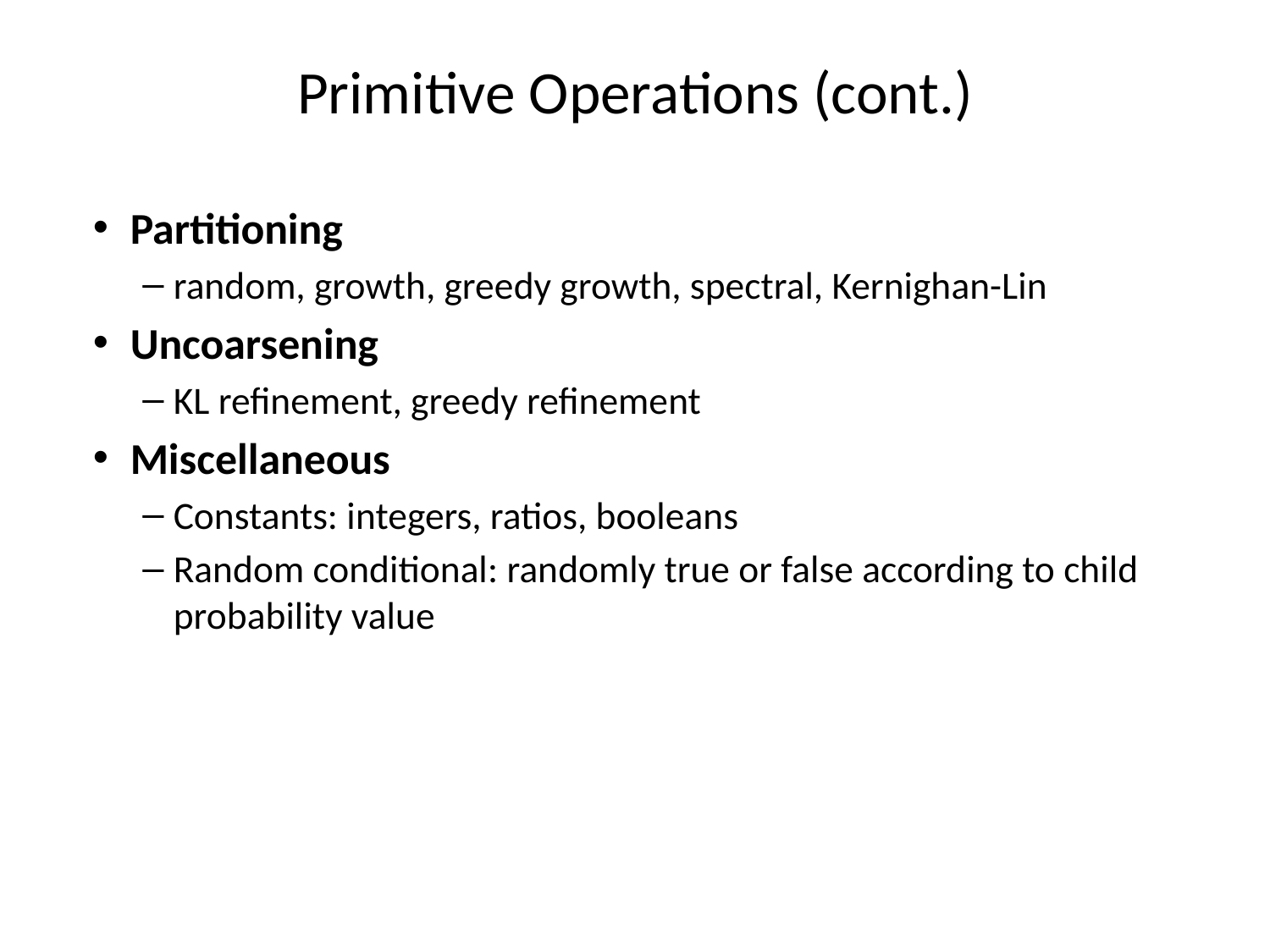

# Primitive Operations (cont.)
Partitioning
random, growth, greedy growth, spectral, Kernighan-Lin
Uncoarsening
KL refinement, greedy refinement
Miscellaneous
Constants: integers, ratios, booleans
Random conditional: randomly true or false according to child probability value